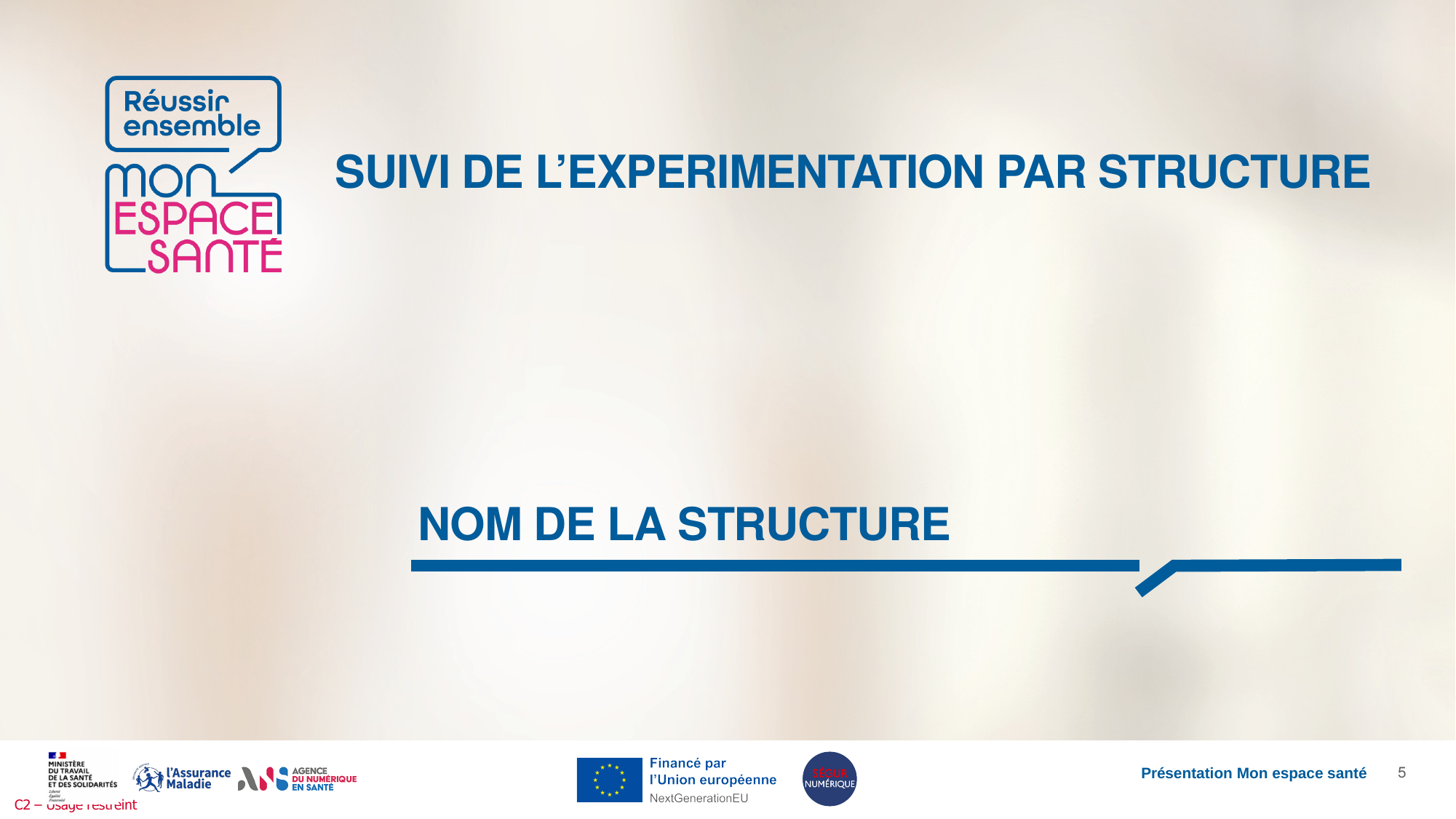

SUIVI DE L’EXPERIMENTATION PAR STRUCTURE
NOM DE LA STRUCTURE
5